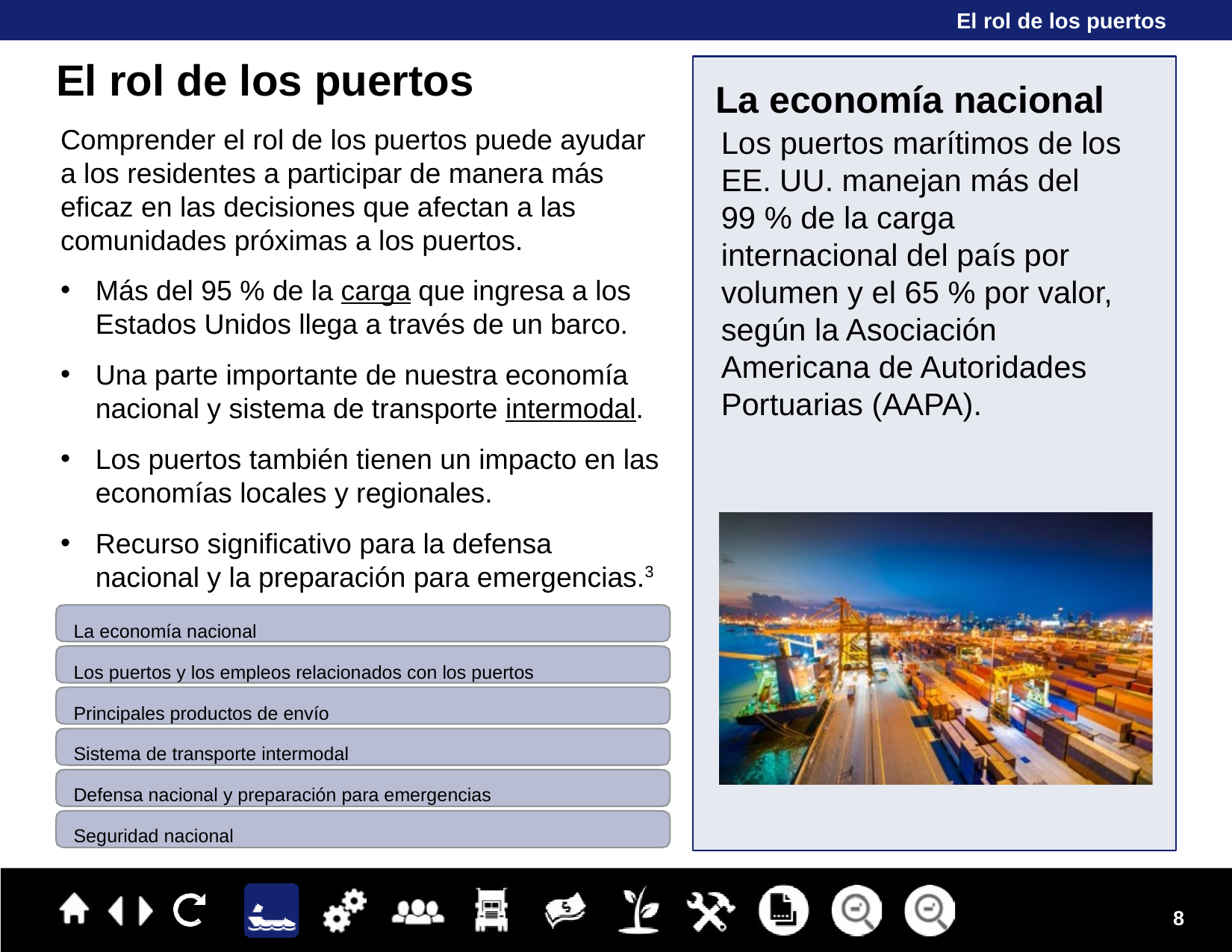

El rol de los puertos
El rol de los puertos
Comprender el rol de los puertos puede ayudar a los residentes a participar de manera más eficaz en las decisiones que afectan a las comunidades próximas a los puertos.
Más del 95 % de la carga que ingresa a los Estados Unidos llega a través de un barco.
Una parte importante de nuestra economía nacional y sistema de transporte intermodal.
Los puertos también tienen un impacto en las economías locales y regionales.
Recurso significativo para la defensa nacional y la preparación para emergencias.3

La economía nacional
Los puertos marítimos de los EE. UU. manejan más del 99 % de la carga internacional del país por volumen y el 65 % por valor, según la Asociación Americana de Autoridades Portuarias (AAPA).

La economía nacional
Los puertos y los empleos relacionados con los puertos Principales productos de envío
Sistema de transporte intermodal
Defensa nacional y preparación para emergencias
Seguridad nacional

8